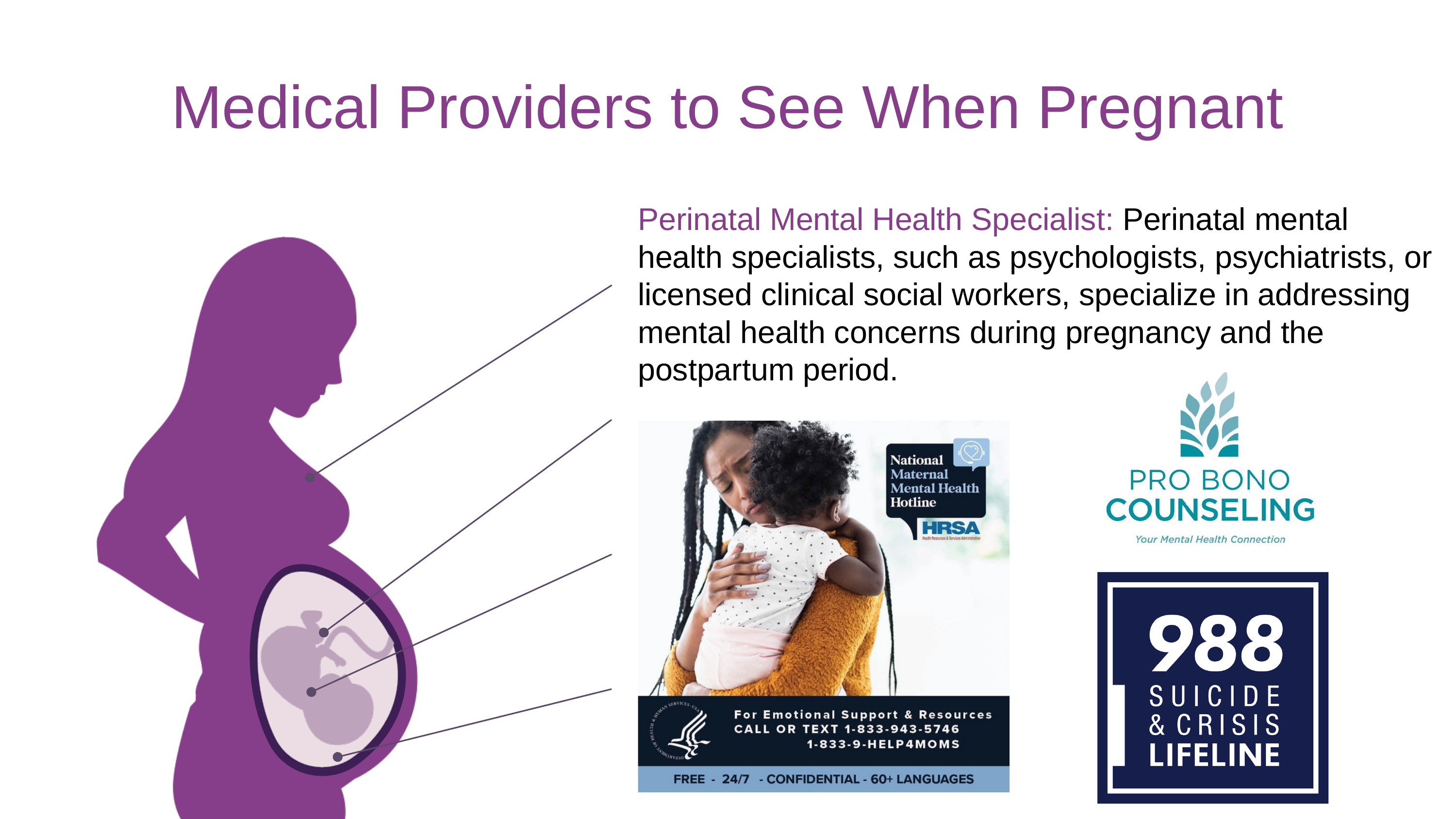

Medical Providers to See When Pregnant
Perinatal Mental Health Specialist: Perinatal mental health specialists, such as psychologists, psychiatrists, or licensed clinical social workers, specialize in addressing mental health concerns during pregnancy and the postpartum period.